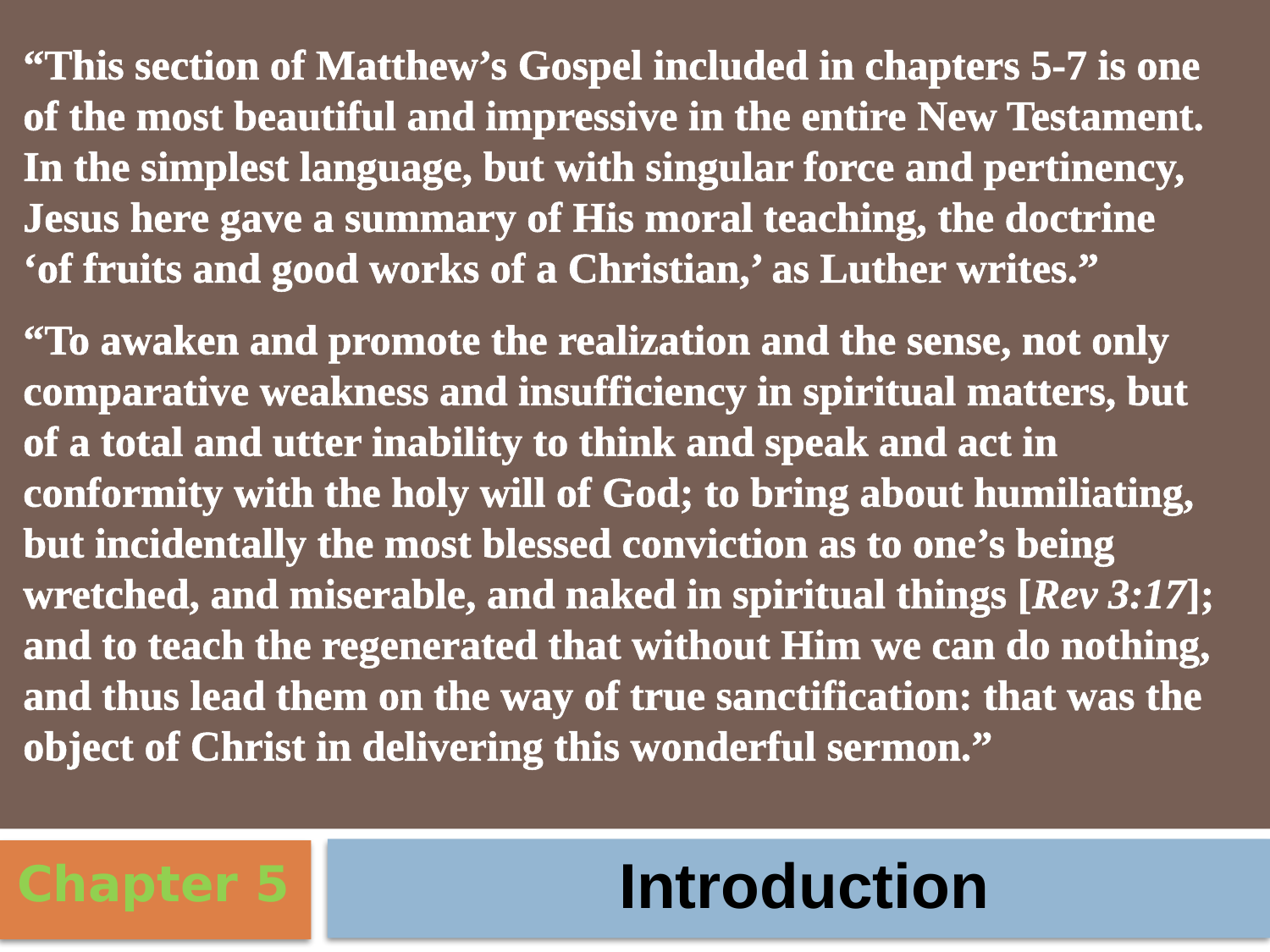

“This section of Matthew’s Gospel included in chapters 5-7 is one of the most beautiful and impressive in the entire New Testament. In the simplest language, but with singular force and pertinency, Jesus here gave a summary of His moral teaching, the doctrine ‘of fruits and good works of a Christian,’ as Luther writes.”
“To awaken and promote the realization and the sense, not only comparative weakness and insufficiency in spiritual matters, but of a total and utter inability to think and speak and act in conformity with the holy will of God; to bring about humiliating, but incidentally the most blessed conviction as to one’s being wretched, and miserable, and naked in spiritual things [Rev 3:17]; and to teach the regenerated that without Him we can do nothing, and thus lead them on the way of true sanctification: that was the object of Christ in delivering this wonderful sermon.”
Introduction
Chapter 5